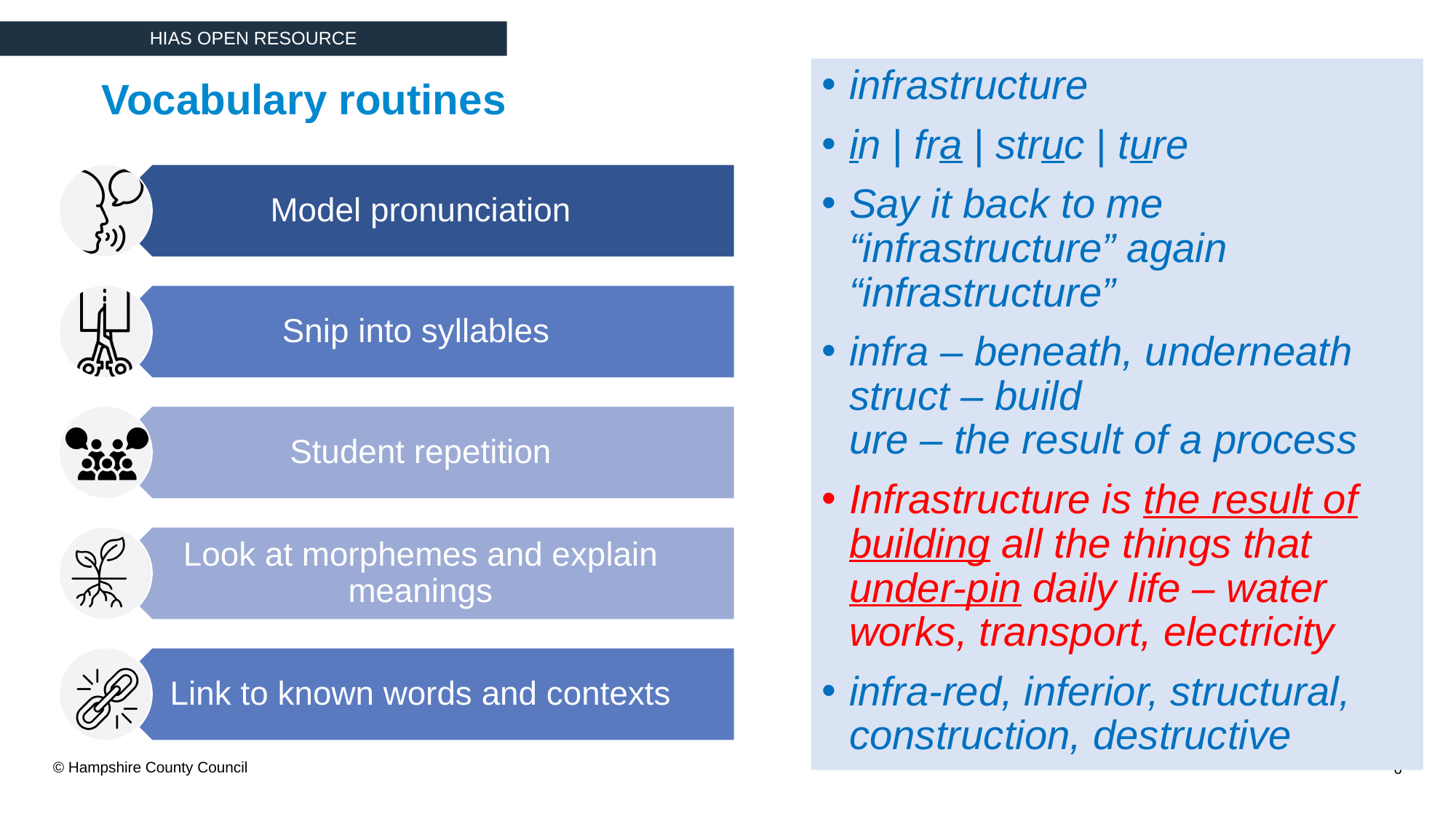

infrastructure
in | fra | struc | ture
Say it back to me “infrastructure” again “infrastructure”
infra – beneath, underneath
struct – build
ure – the result of a process
Infrastructure is the result of building all the things that under-pin daily life – water works, transport, electricity
infra-red, inferior, structural, construction, destructive
Vocabulary routines
Model pronunciation
Snip into syllables
Student repetition
Look at morphemes and explain meanings
Link to known words and contexts